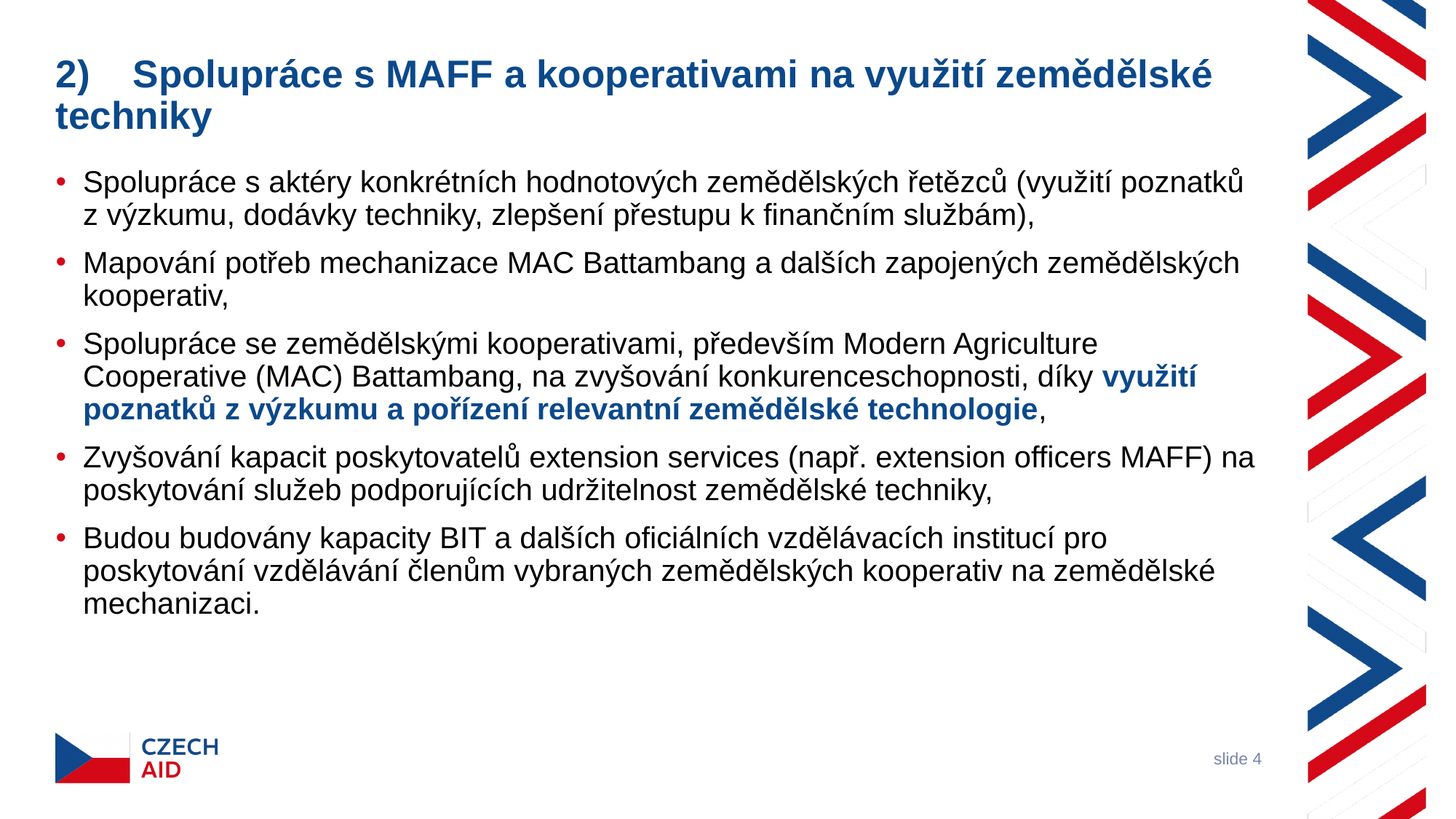

# 2)    Spolupráce s MAFF a kooperativami na využití zemědělské techniky
Spolupráce s aktéry konkrétních hodnotových zemědělských řetězců (využití poznatků z výzkumu, dodávky techniky, zlepšení přestupu k finančním službám),
Mapování potřeb mechanizace MAC Battambang a dalších zapojených zemědělských kooperativ,
Spolupráce se zemědělskými kooperativami, především Modern Agriculture Cooperative (MAC) Battambang, na zvyšování konkurenceschopnosti, díky využití poznatků z výzkumu a pořízení relevantní zemědělské technologie,
Zvyšování kapacit poskytovatelů extension services (např. extension officers MAFF) na poskytování služeb podporujících udržitelnost zemědělské techniky,
Budou budovány kapacity BIT a dalších oficiálních vzdělávacích institucí pro poskytování vzdělávání členům vybraných zemědělských kooperativ na zemědělské mechanizaci.

slide 4